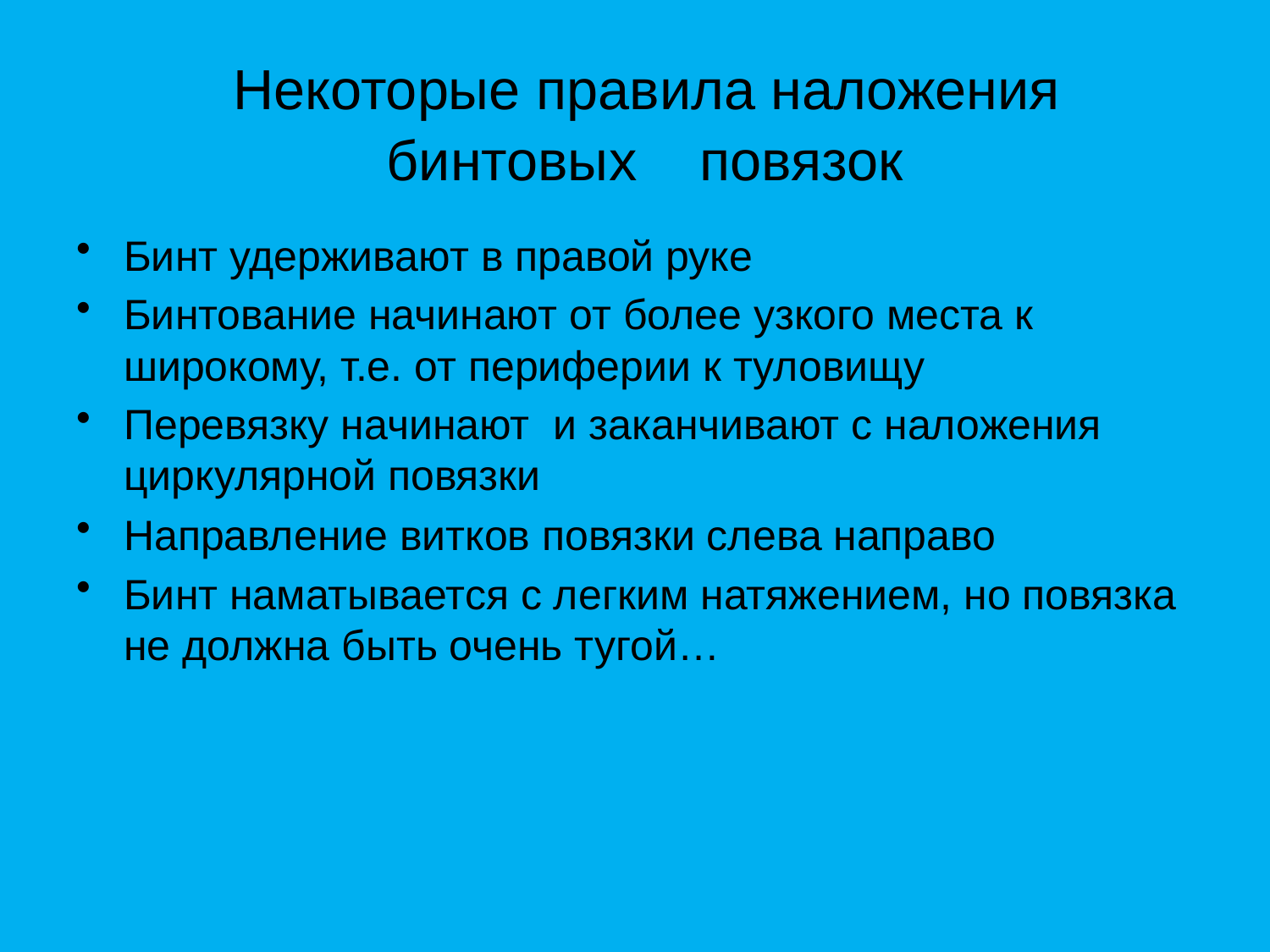

# Некоторые правила наложения бинтовых    повязок
Бинт удерживают в правой руке
Бинтование начинают от более узкого места к широкому, т.е. от периферии к туловищу
Перевязку начинают  и заканчивают с наложения  циркулярной повязки
Направление витков повязки слева направо
Бинт наматывается с легким натяжением, но повязка не должна быть очень тугой…